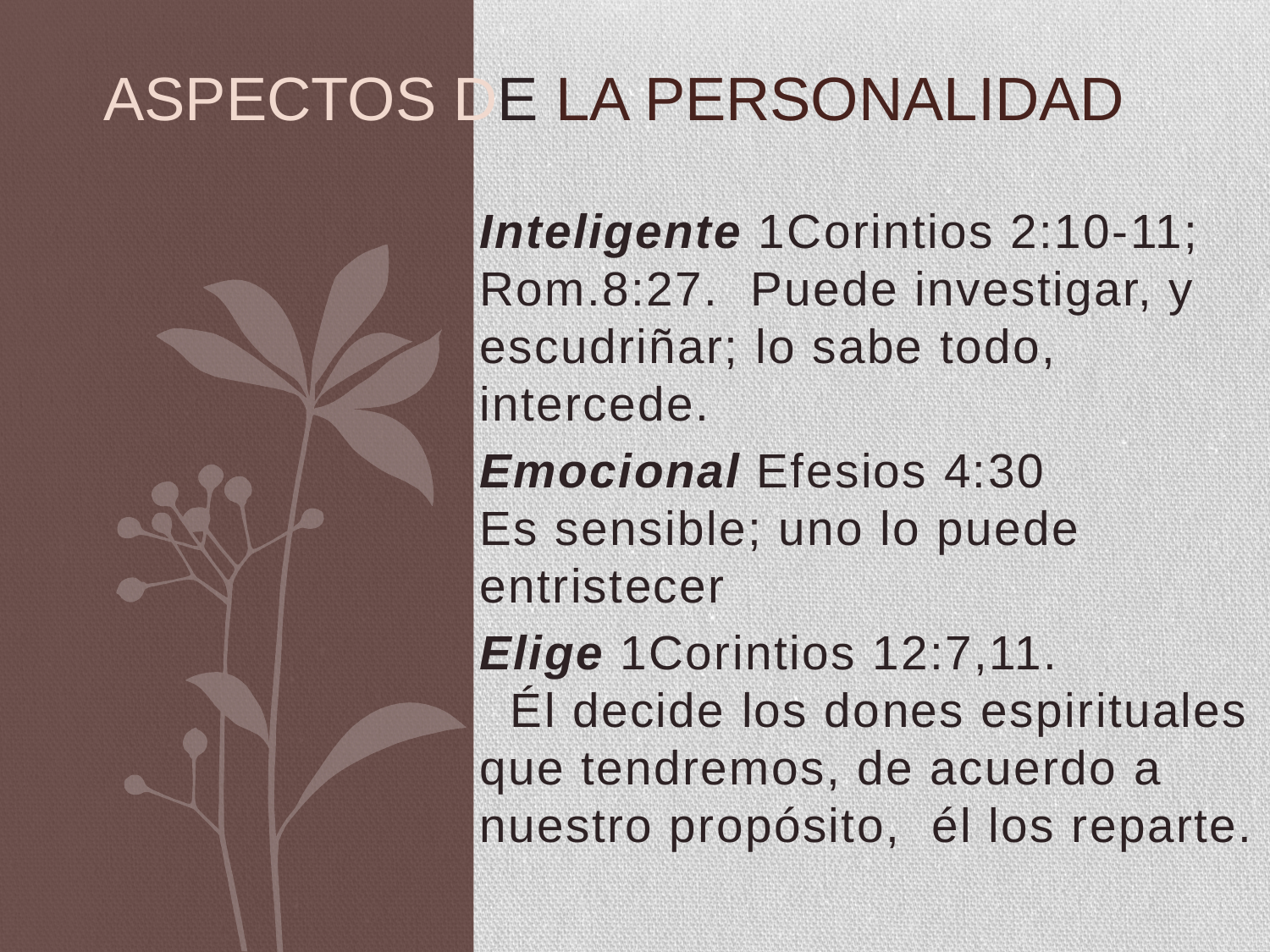

# Aspectos de la personalidad
Inteligente 1Corintios 2:10-11; Rom.8:27.  Puede investigar, y escudriñar; lo sabe todo, intercede.
Emocional Efesios 4:30             Es sensible; uno lo puede entristecer
Elige 1Corintios 12:7,11.               Él decide los dones espirituales que tendremos, de acuerdo a nuestro propósito,  él los reparte.